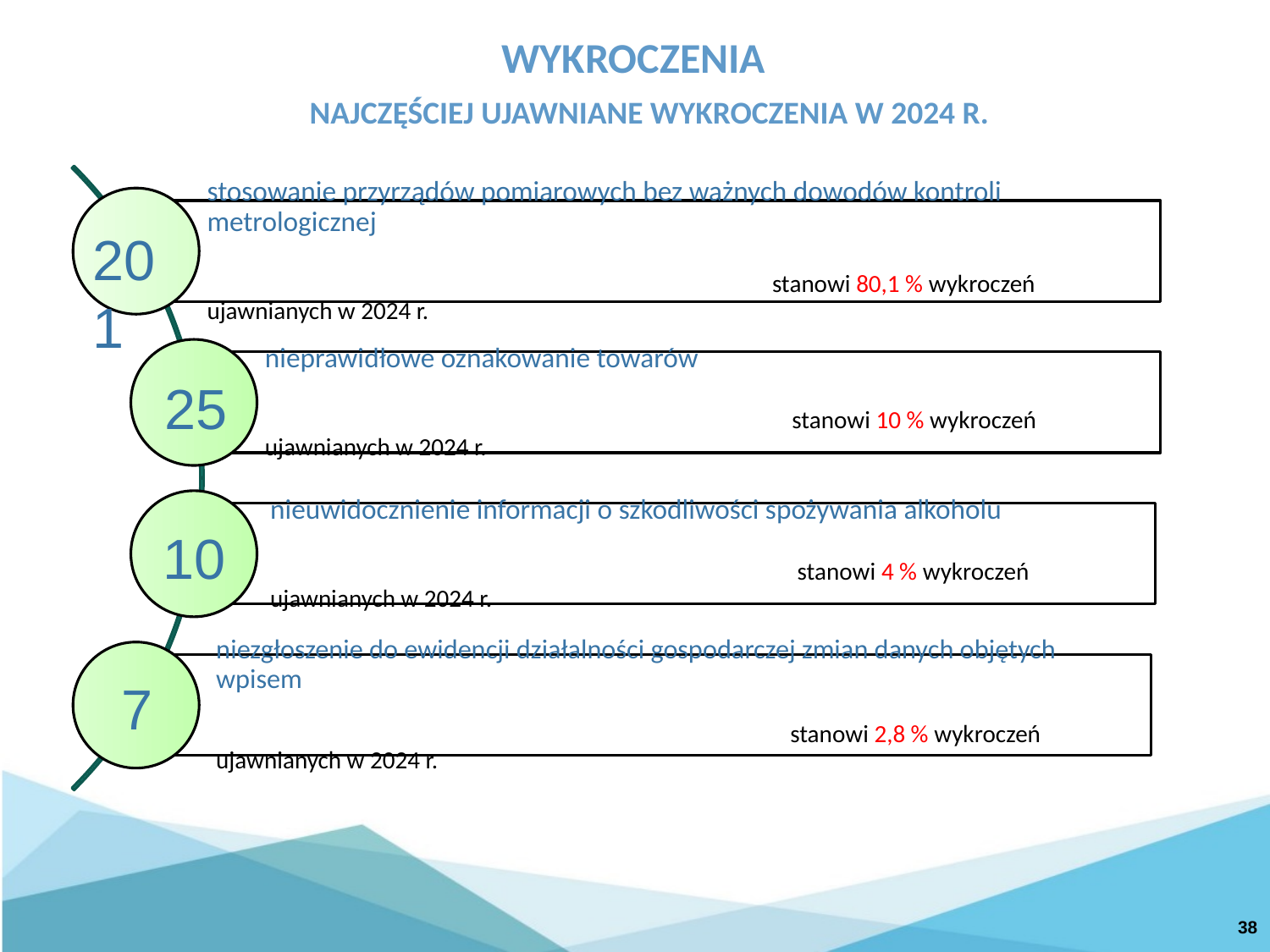

WYKROCZENIA
NAJCZĘŚCIEJ UJAWNIANE WYKROCZENIA W 2024 R.
stosowanie przyrządów pomiarowych bez ważnych dowodów kontroli metrologicznej
				         stanowi 80,1 % wykroczeń ujawnianych w 2024 r.
nieprawidłowe oznakowanie towarów
				   stanowi 10 % wykroczeń ujawnianych w 2024 r.
nieuwidocznienie informacji o szkodliwości spożywania alkoholu
				   stanowi 4 % wykroczeń ujawnianych w 2024 r.
niezgłoszenie do ewidencji działalności gospodarczej zmian danych objętych wpisem
				            stanowi 2,8 % wykroczeń ujawnianych w 2024 r.
201
25
10
7
38